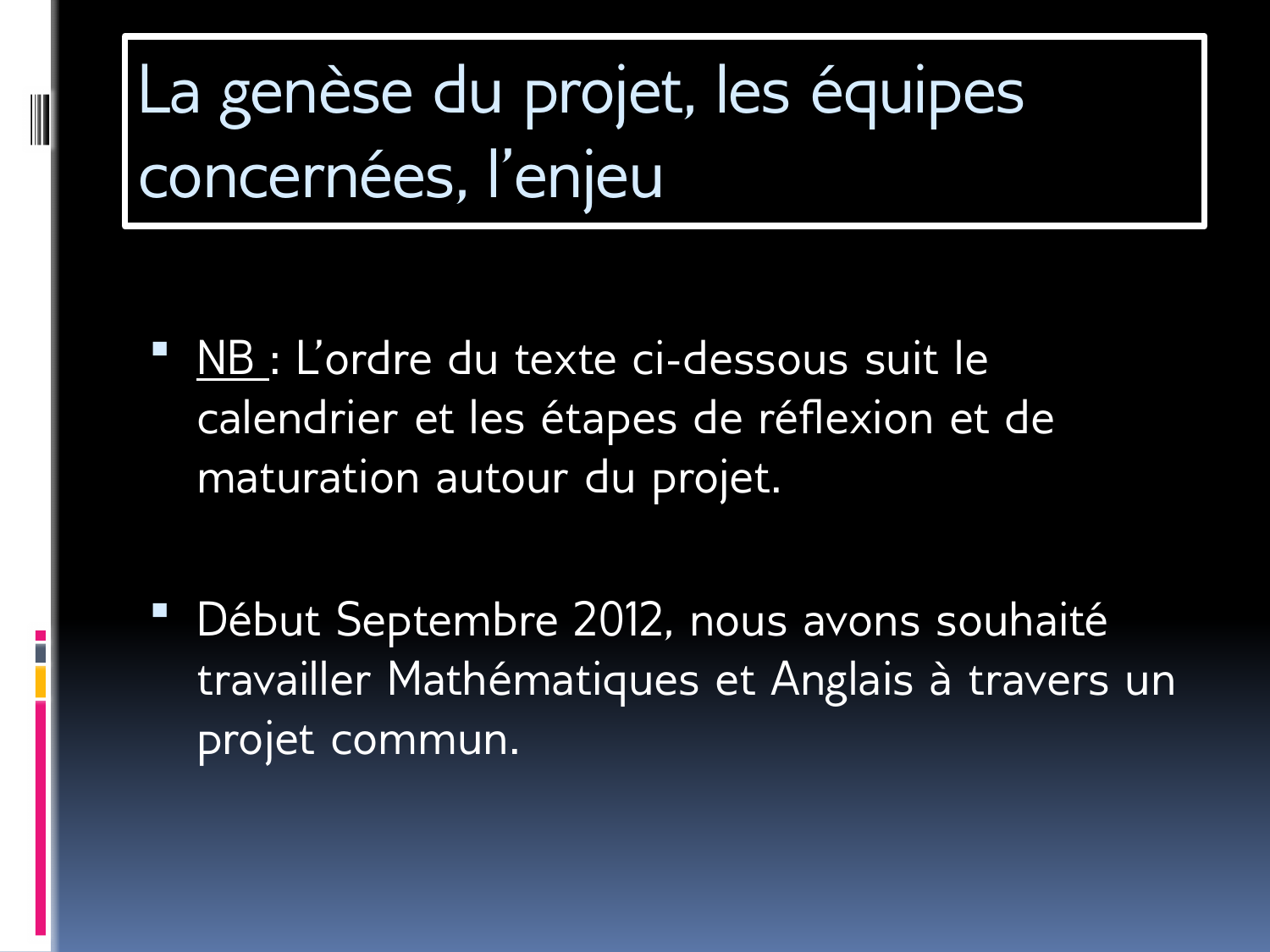

# La genèse du projet, les équipes concernées, l’enjeu

NB : L’ordre du texte ci-dessous suit le calendrier et les étapes de réflexion et de maturation autour du projet.

Début Septembre 2012, nous avons souhaité travailler Mathématiques et Anglais à travers un projet commun.